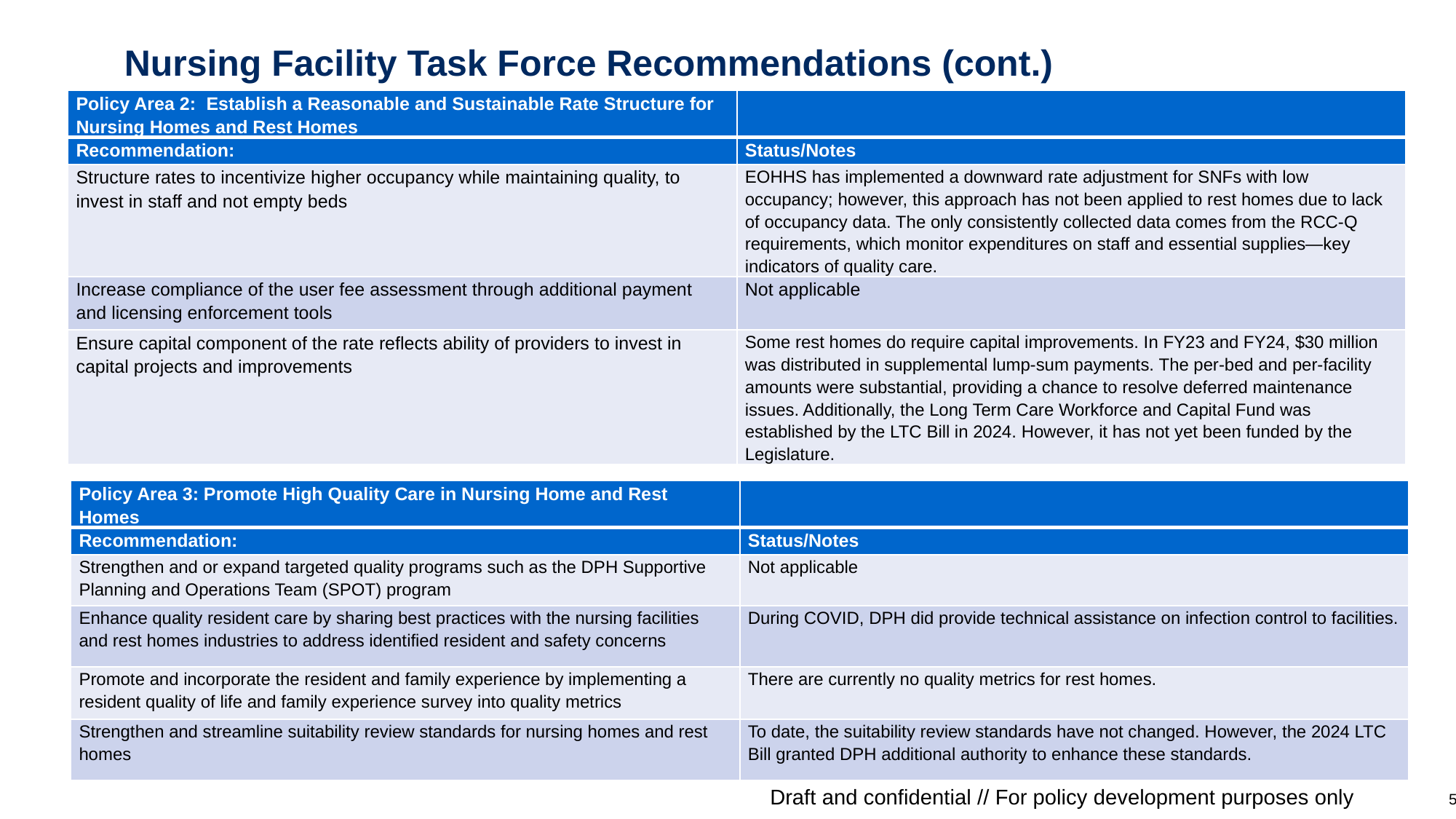

# Nursing Facility Task Force Recommendations (cont.)
| Policy Area 2: Establish a Reasonable and Sustainable Rate Structure for Nursing Homes and Rest Homes |  |
| --- | --- |
| Recommendation: | Status/Notes |
| Structure rates to incentivize higher occupancy while maintaining quality, to invest in staff and not empty beds | EOHHS has implemented a downward rate adjustment for SNFs with low occupancy; however, this approach has not been applied to rest homes due to lack of occupancy data. The only consistently collected data comes from the RCC-Q requirements, which monitor expenditures on staff and essential supplies—key indicators of quality care. |
| Increase compliance of the user fee assessment through additional payment and licensing enforcement tools | Not applicable |
| Ensure capital component of the rate reflects ability of providers to invest in capital projects and improvements | Some rest homes do require capital improvements. In FY23 and FY24, $30 million was distributed in supplemental lump-sum payments. The per-bed and per-facility amounts were substantial, providing a chance to resolve deferred maintenance issues. Additionally, the Long Term Care Workforce and Capital Fund was established by the LTC Bill in 2024. However, it has not yet been funded by the Legislature. |
| Policy Area 3: Promote High Quality Care in Nursing Home and Rest Homes |  |
| --- | --- |
| Recommendation: | Status/Notes |
| Strengthen and or expand targeted quality programs such as the DPH Supportive Planning and Operations Team (SPOT) program | Not applicable |
| Enhance quality resident care by sharing best practices with the nursing facilities and rest homes industries to address identified resident and safety concerns | During COVID, DPH did provide technical assistance on infection control to facilities. |
| Promote and incorporate the resident and family experience by implementing a resident quality of life and family experience survey into quality metrics | There are currently no quality metrics for rest homes. |
| Strengthen and streamline suitability review standards for nursing homes and rest homes | To date, the suitability review standards have not changed. However, the 2024 LTC Bill granted DPH additional authority to enhance these standards. |
7